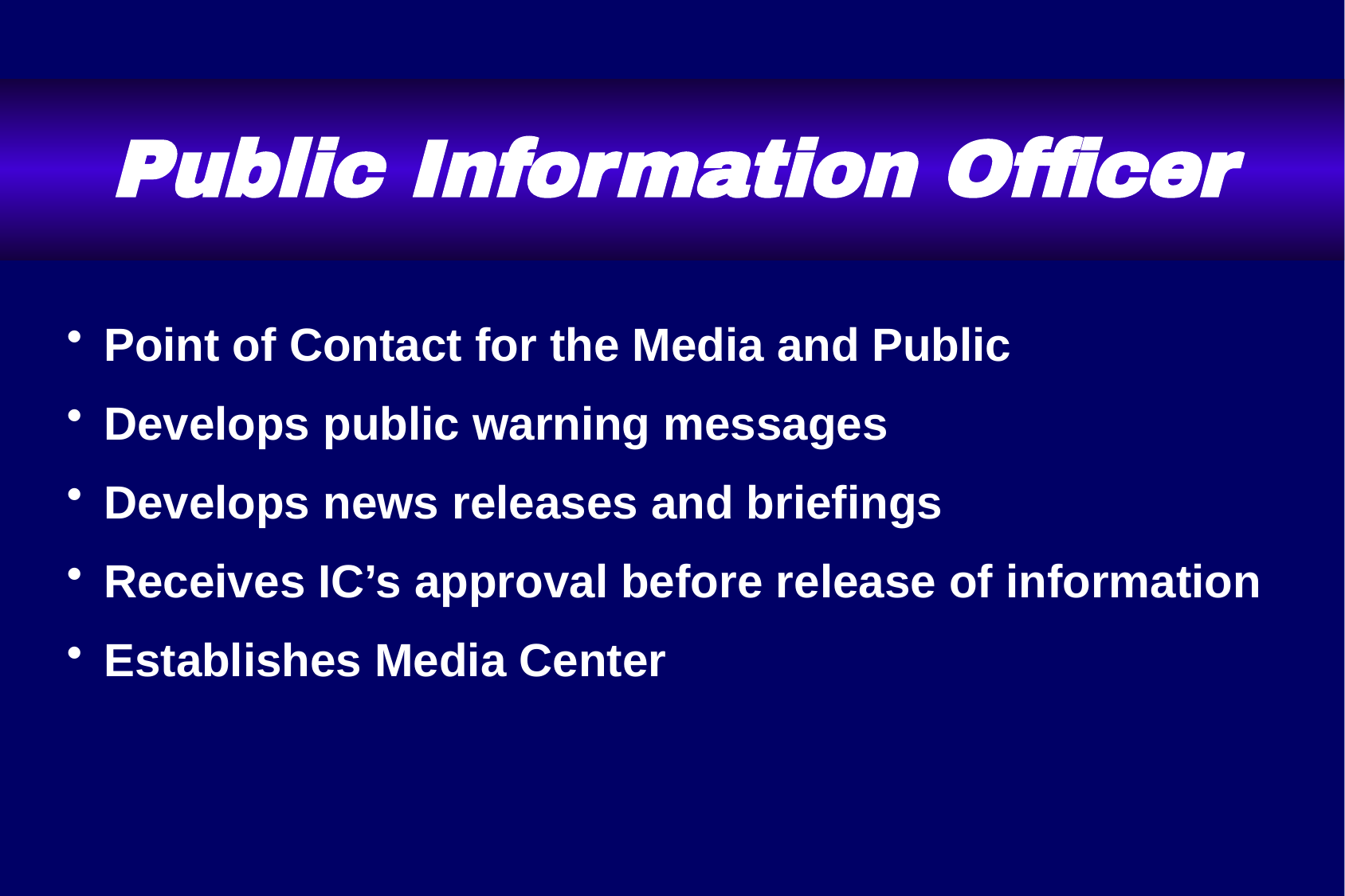

# Public Information Officer
Point of Contact for the Media and Public
Develops public warning messages
Develops news releases and briefings
Receives IC’s approval before release of information
Establishes Media Center